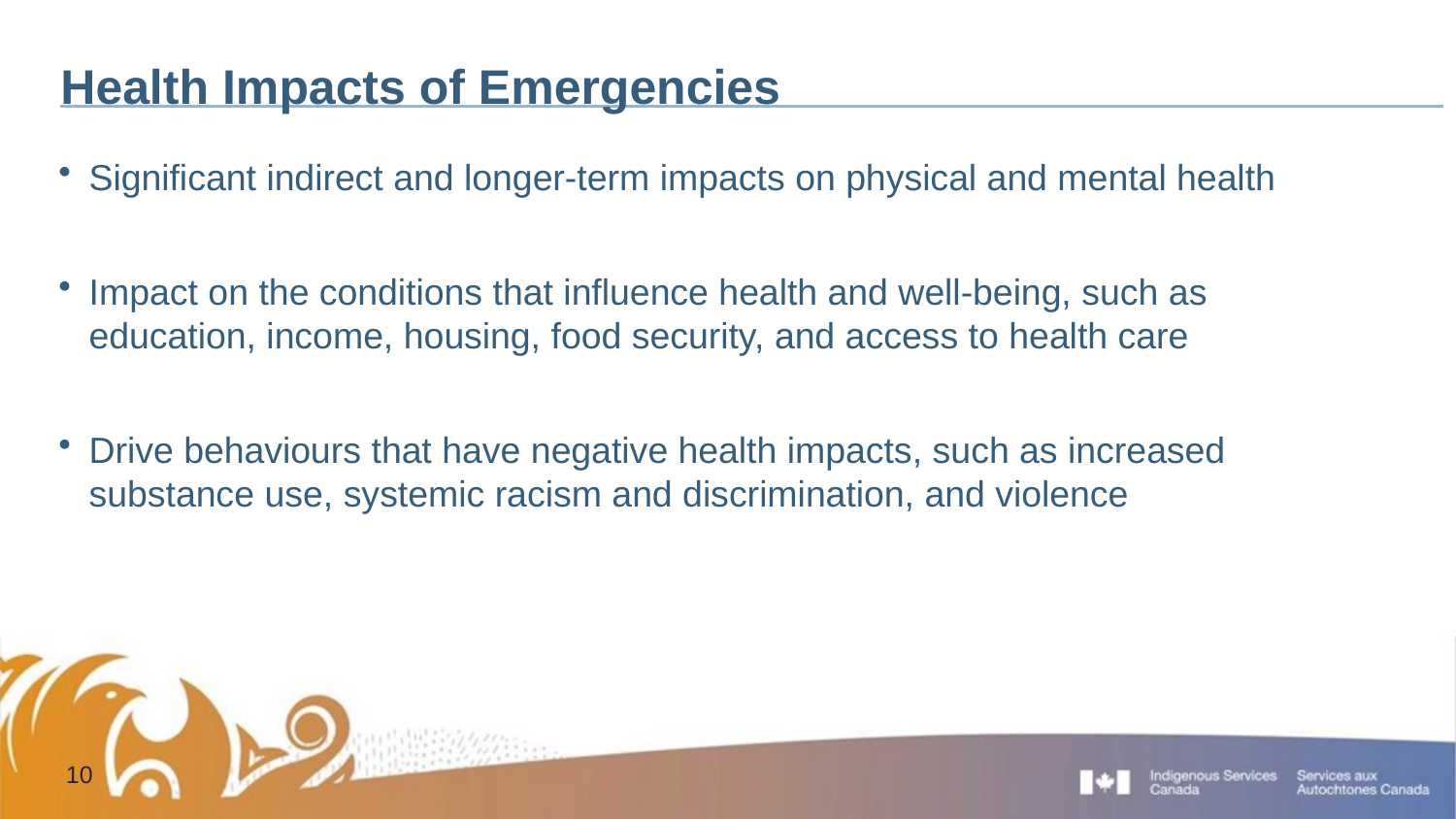

# Health Impacts of Emergencies
Significant indirect and longer-term impacts on physical and mental health

Impact on the conditions that influence health and well-being, such as education, income, housing, food security, and access to health care

Drive behaviours that have negative health impacts, such as increased substance use, systemic racism and discrimination, and violence